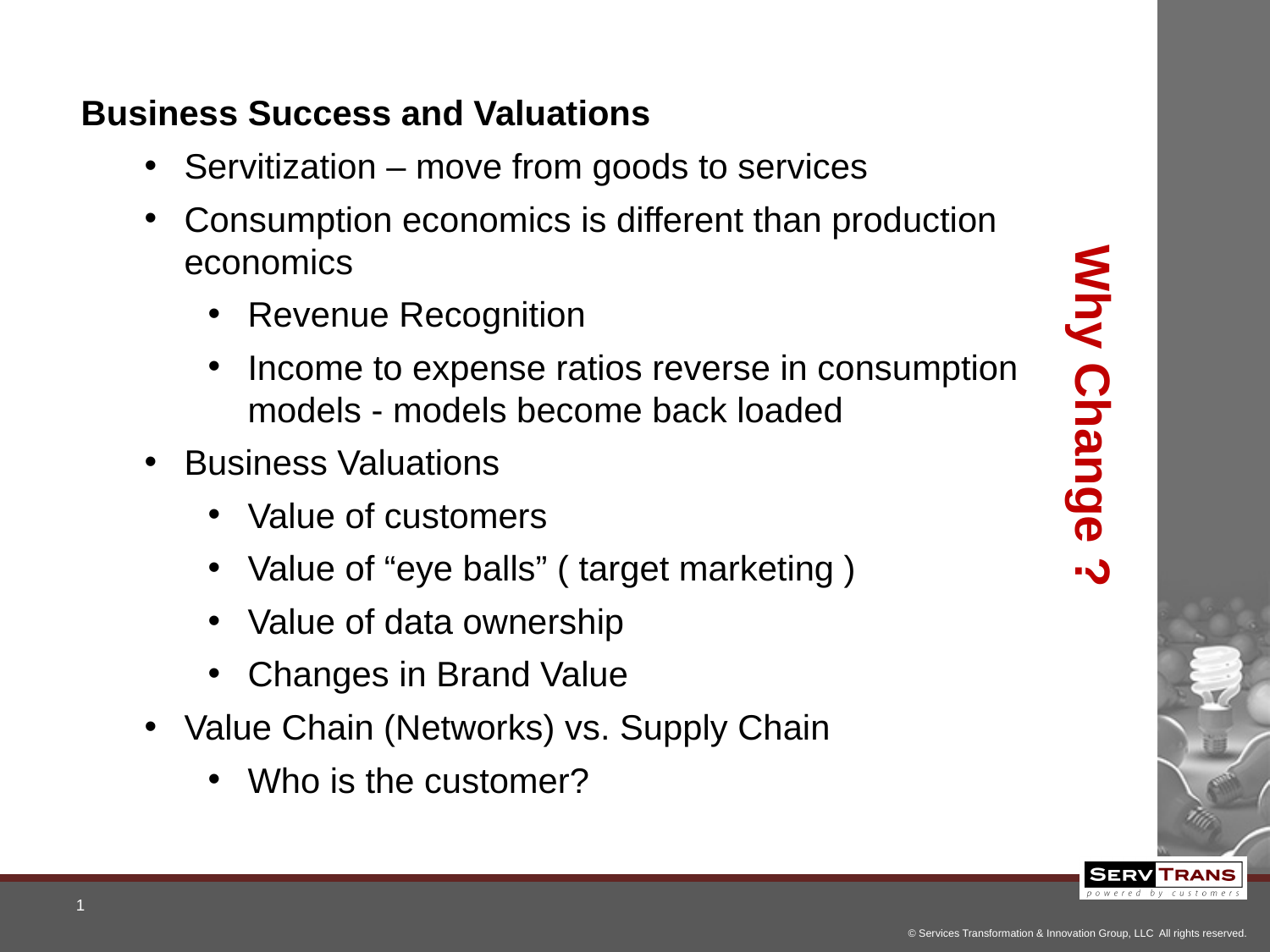

Business Success and Valuations
Servitization – move from goods to services
Consumption economics is different than production economics
Revenue Recognition
Income to expense ratios reverse in consumption models - models become back loaded
Business Valuations
Value of customers
Value of “eye balls” ( target marketing )
Value of data ownership
Changes in Brand Value
Value Chain (Networks) vs. Supply Chain
Who is the customer?
Why Change ?